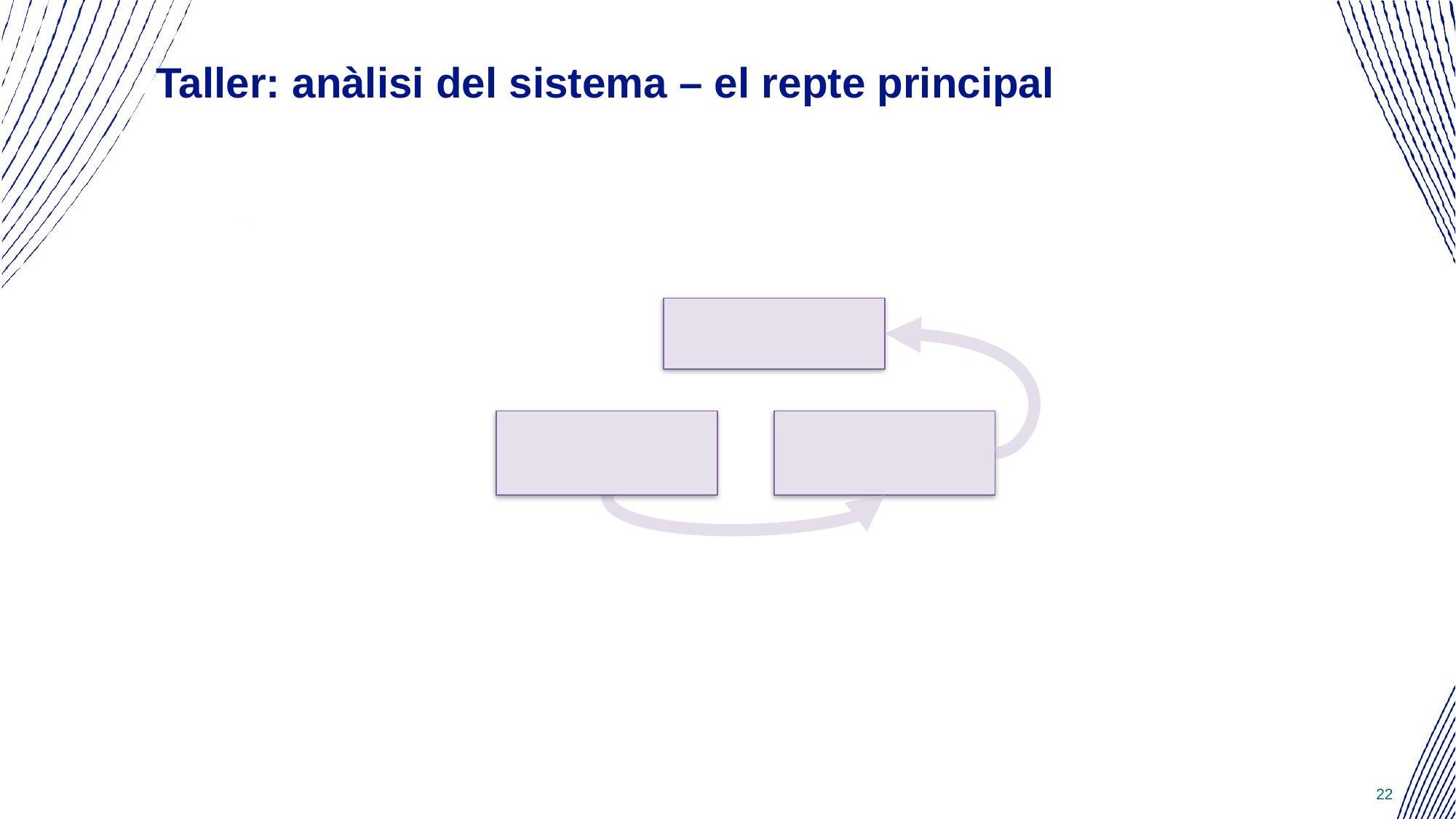

# Taller: anàlisi del sistema – el repte principal